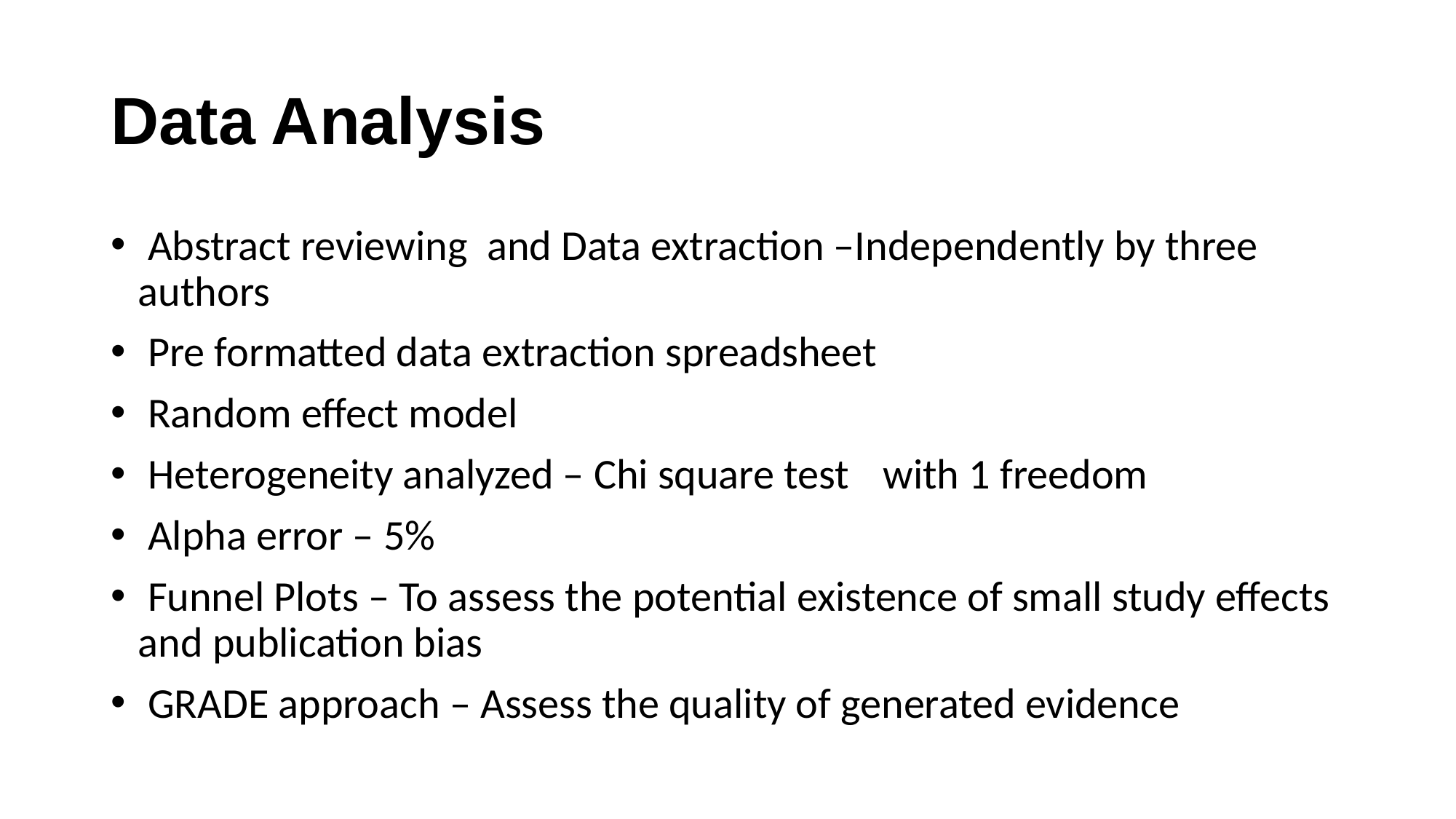

# Data Analysis
 Abstract reviewing  and Data extraction –Independently by three authors
 Pre formatted data extraction spreadsheet
 Random effect model
 Heterogeneity analyzed – Chi square test   with 1 freedom
 Alpha error – 5%
 Funnel Plots – To assess the potential existence of small study effects and publication bias
 GRADE approach – Assess the quality of generated evidence